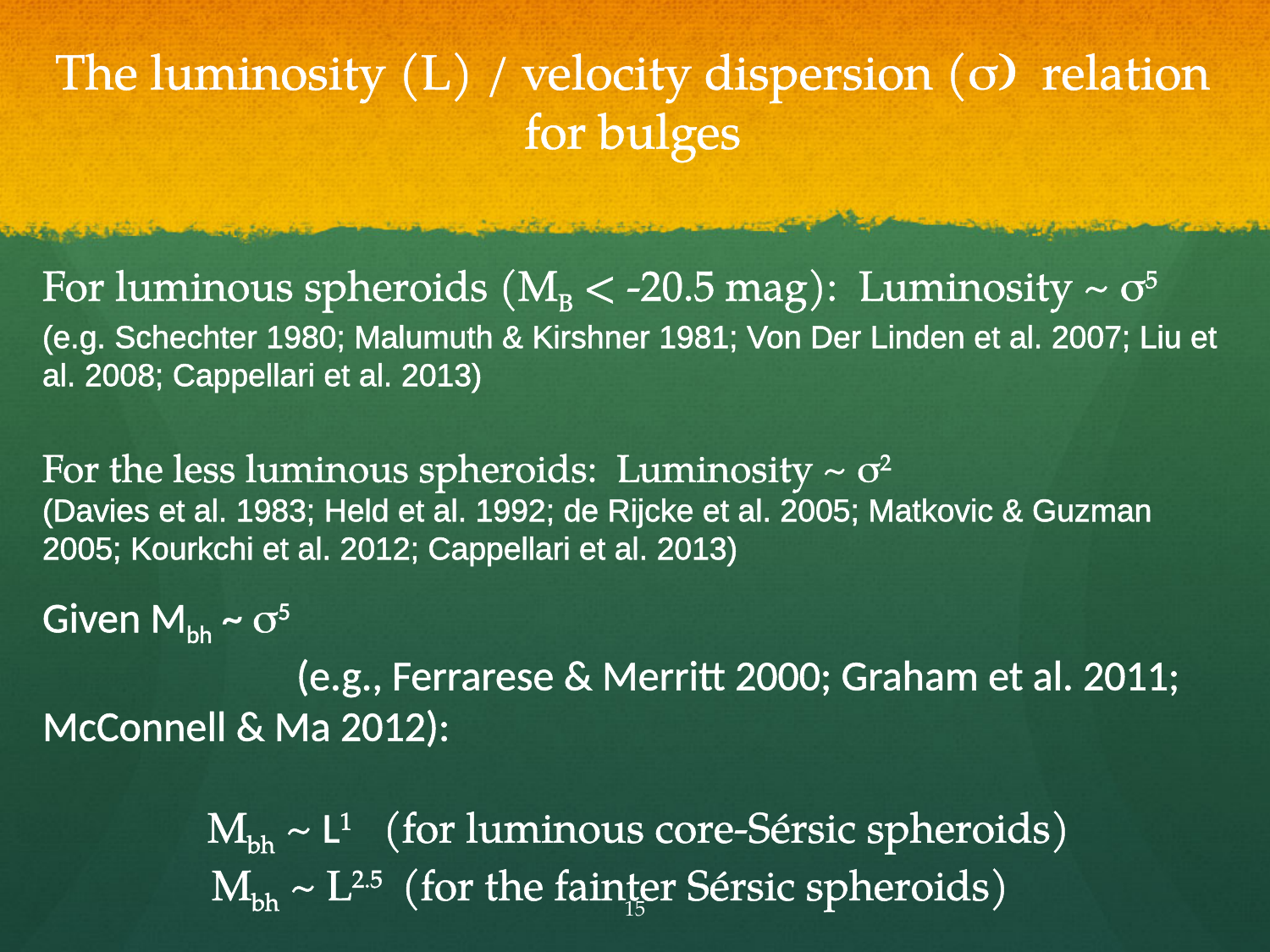

The luminosity (L) / velocity dispersion (σ) relation for bulges
For luminous spheroids (MB < -20.5 mag):  Luminosity ~ σ5
(e.g. Schechter 1980; Malumuth & Kirshner 1981; Von Der Linden et al. 2007; Liu et al. 2008; Cappellari et al. 2013)

For the less luminous spheroids:  Luminosity ~ σ2
(Davies et al. 1983; Held et al. 1992; de Rijcke et al. 2005; Matkovic & Guzman 2005; Kourkchi et al. 2012; Cappellari et al. 2013)

Given Mbh ~ σ5
		(e.g., Ferrarese & Merritt 2000; Graham et al. 2011; McConnell & Ma 2012):

	    Mbh ~ L1     (for luminous core-Sérsic spheroids)
	    Mbh ~ L2.5   (for the fainter Sérsic spheroids)
15